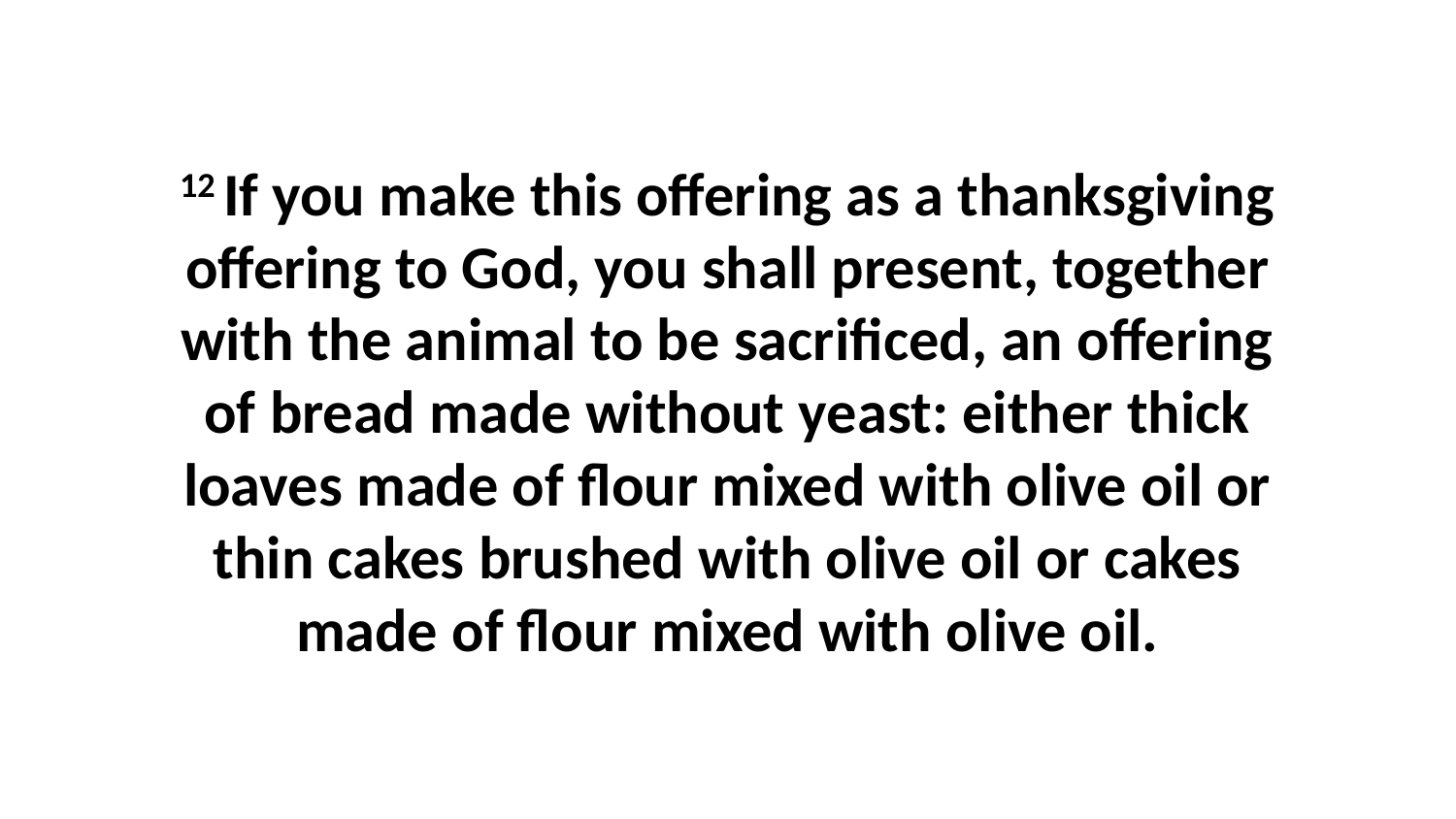

12 If you make this offering as a thanksgiving offering to God, you shall present, together with the animal to be sacrificed, an offering of bread made without yeast: either thick loaves made of flour mixed with olive oil or thin cakes brushed with olive oil or cakes made of flour mixed with olive oil.